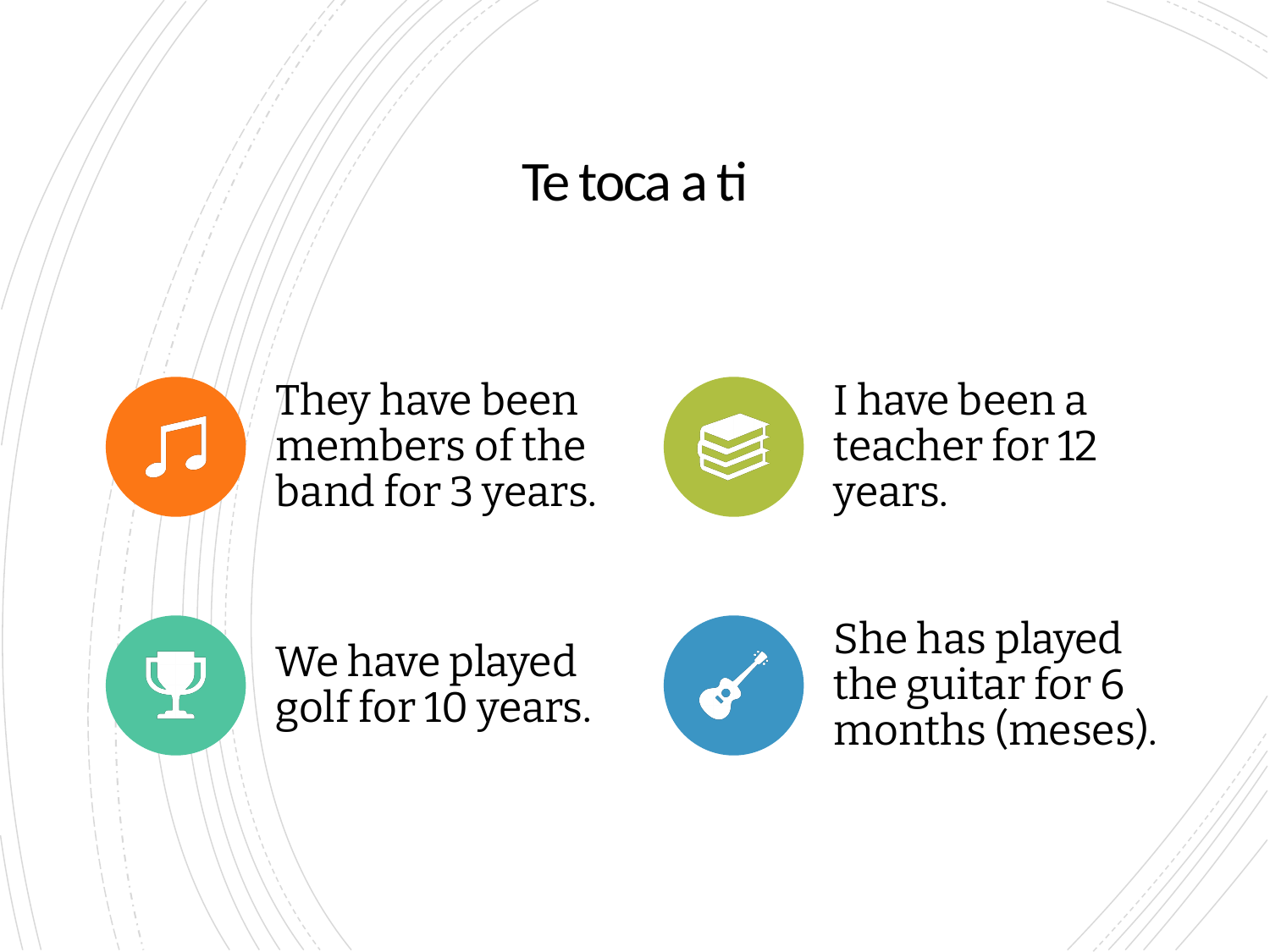

# Te toca a ti
They have been members of the band for 3 years.
I have been a teacher for 12 years.
We have played golf for 10 years.
She has played the guitar for 6 months (meses).